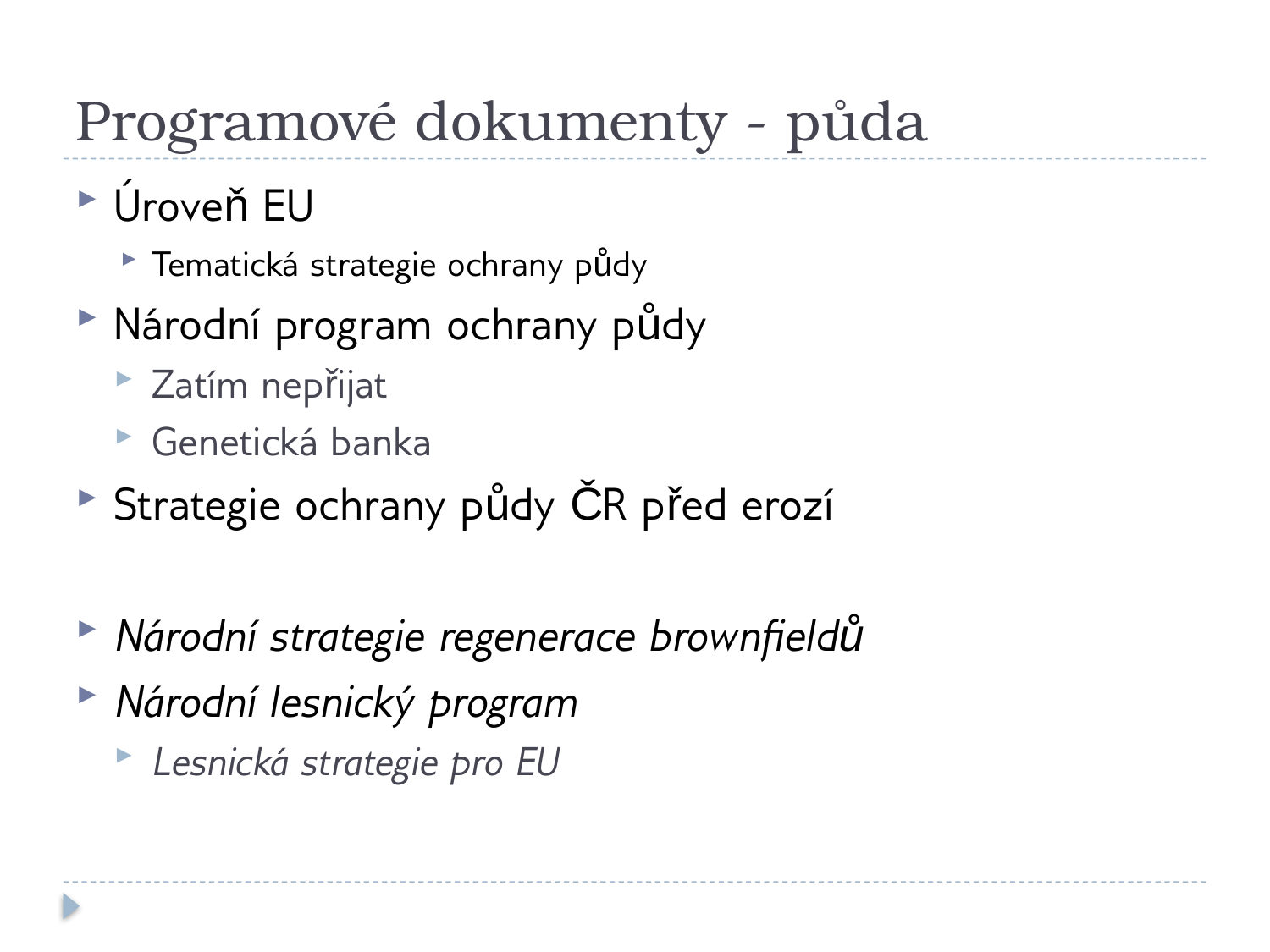

# Programové dokumenty - půda
Úroveň EU
Tematická strategie ochrany půdy
Národní program ochrany půdy
Zatím nepřijat
Genetická banka
Strategie ochrany půdy ČR před erozí

Národní strategie regenerace brownfieldů
Národní lesnický program
Lesnická strategie pro EU